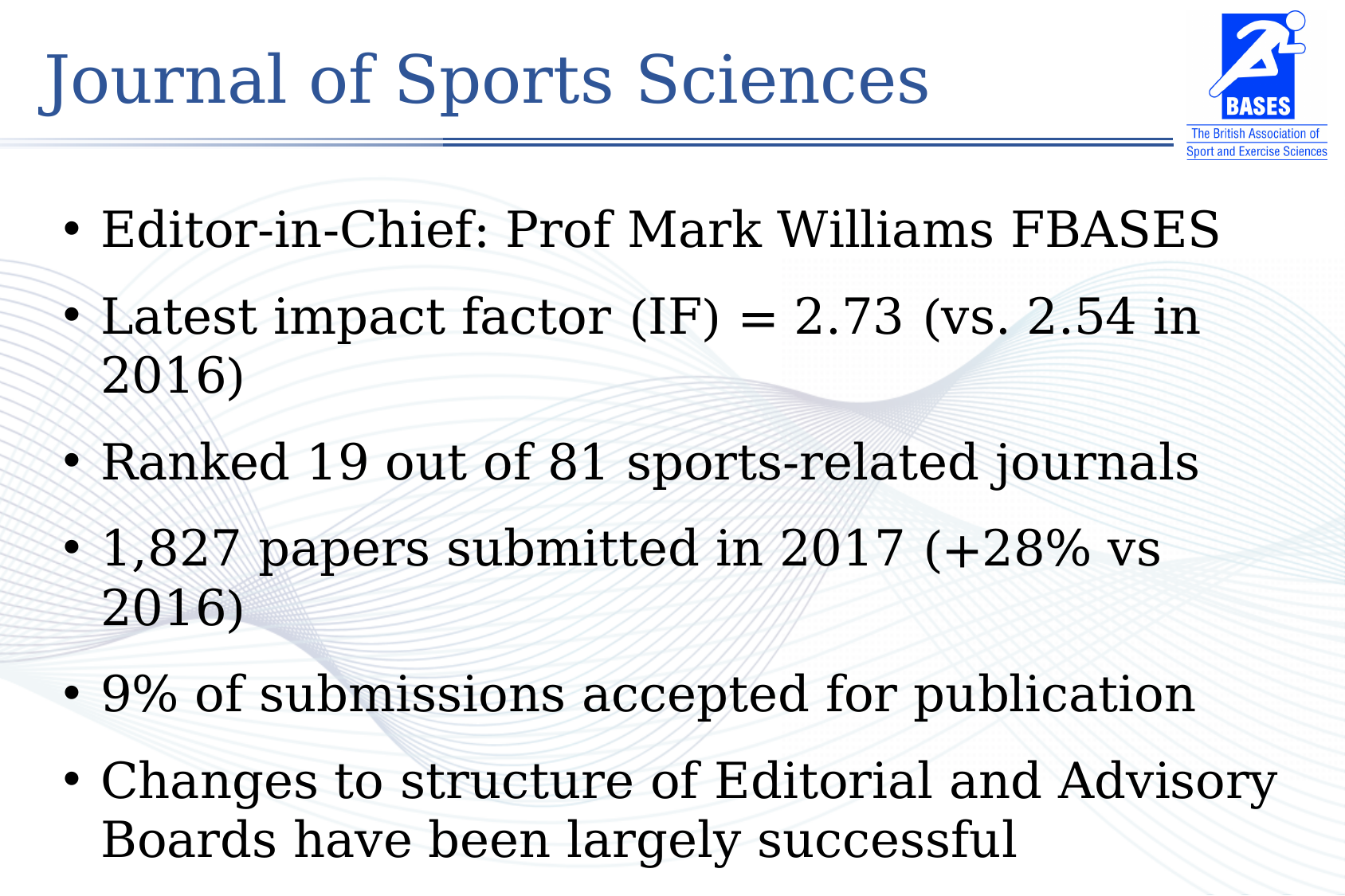

Journal of Sports Sciences
Editor-in-Chief: Prof Mark Williams FBASES
Latest impact factor (IF) = 2.73 (vs. 2.54 in 2016)
Ranked 19 out of 81 sports-related journals
1,827 papers submitted in 2017 (+28% vs 2016)
9% of submissions accepted for publication
Changes to structure of Editorial and Advisory Boards have been largely successful